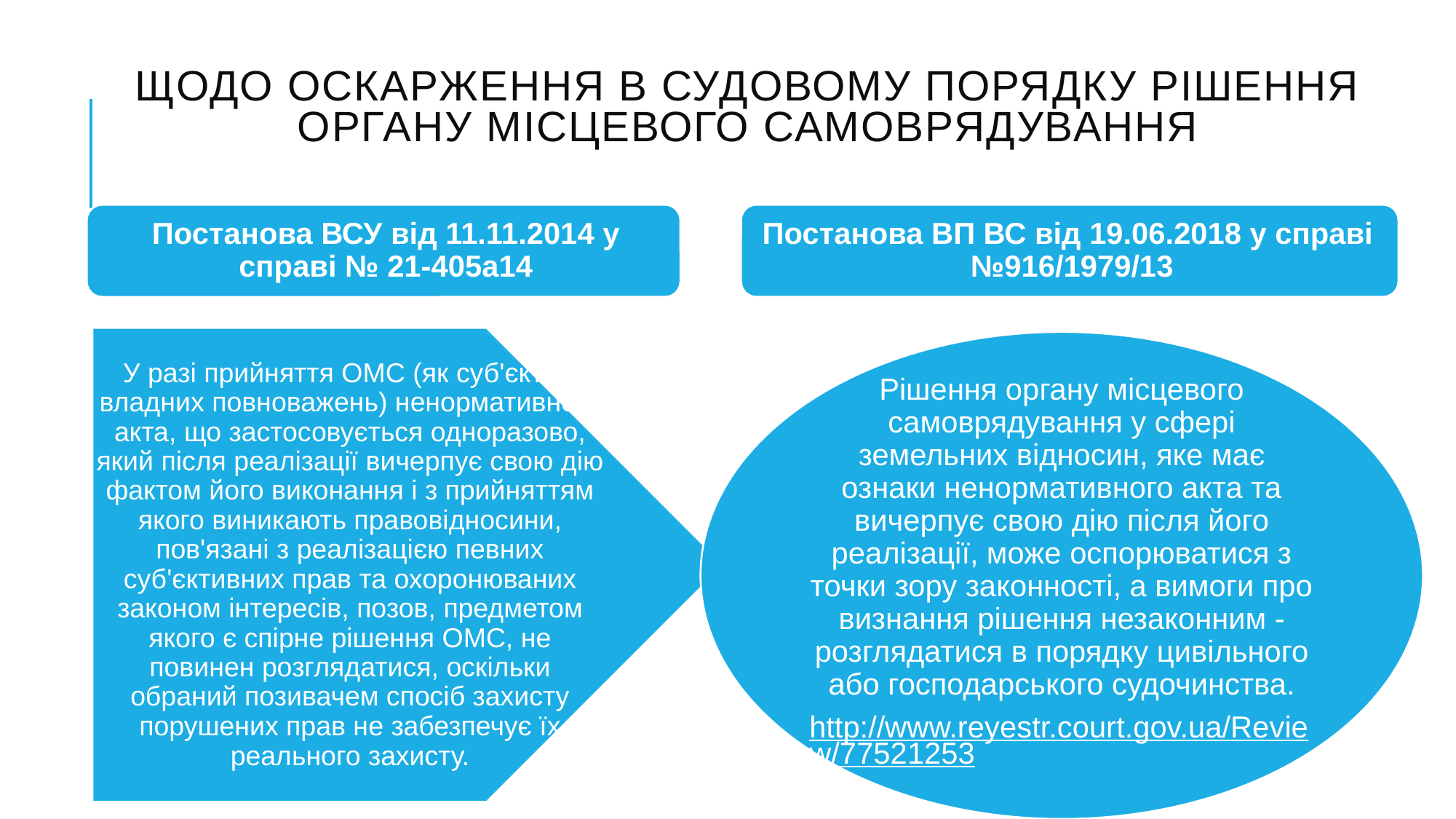

# Щодо оскарження в судовому порядку рішення органу місцевого самоврядування
Постанова ВСУ від 11.11.2014 у справі № 21-405а14
Постанова ВП ВС від 19.06.2018 у справі
№916/1979/13
У разі прийняття ОМС (як суб'єктом владних повноважень) ненормативного акта, що застосовується одноразово, який після реалізації вичерпує свою дію фактом його виконання і з прийняттям якого виникають правовідносини, пов'язані з реалізацією певних суб'єктивних прав та охоронюваних законом інтересів, позов, предметом якого є спірне рішення ОМС, не повинен розглядатися, оскільки обраний позивачем спосіб захисту порушених прав не забезпечує їх реального захисту.
Рішення органу місцевого самоврядування у сфері земельних відносин, яке має ознаки ненормативного акта та вичерпує свою дію після його реалізації, може оспорюватися з точки зору законності, а вимоги про визнання рішення незаконним - розглядатися в порядку цивільного або господарського судочинства.
http://www.reyestr.court.gov.ua/Review/77521253